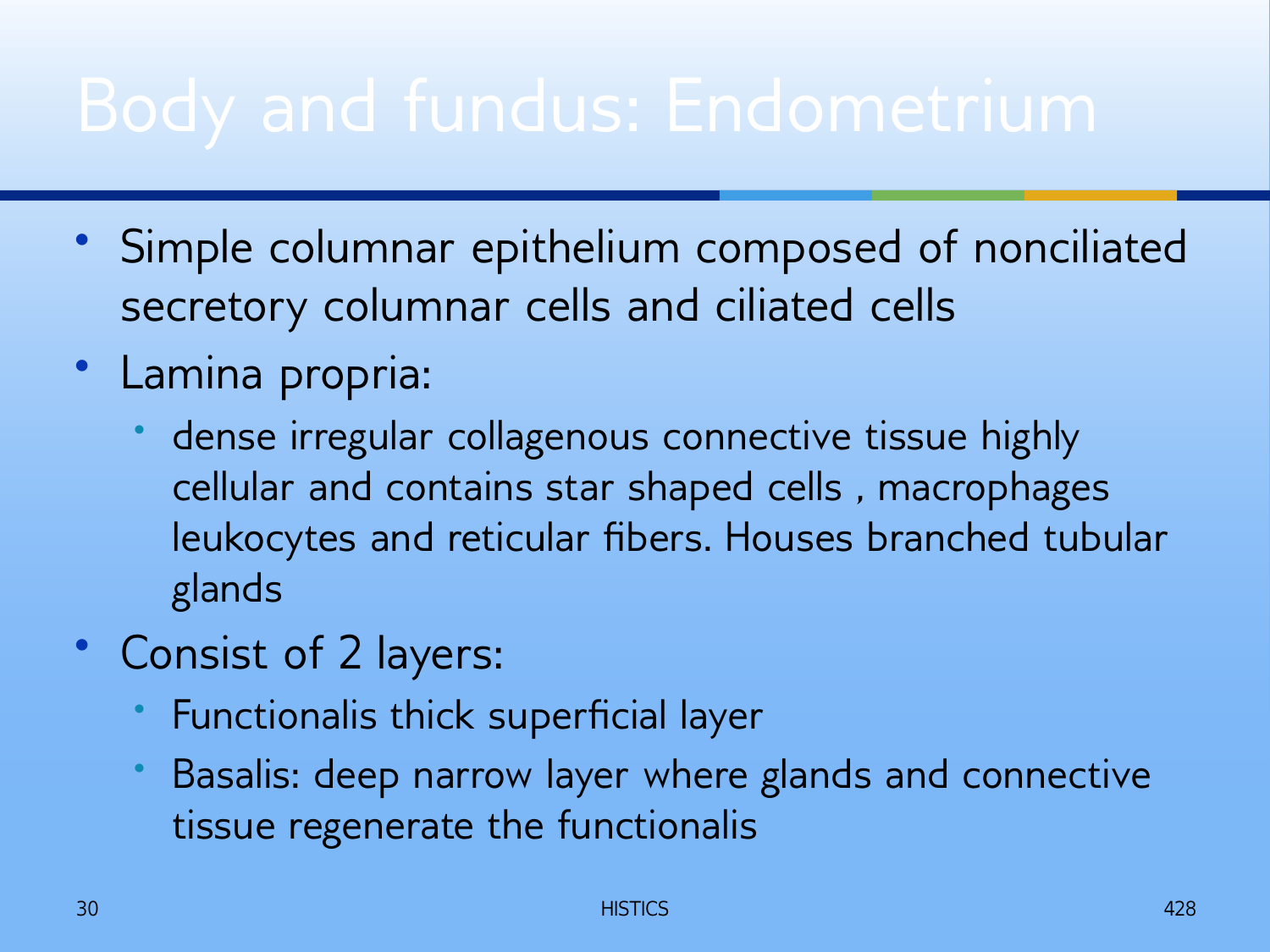

# Body and fundus: Endometrium
Simple columnar epithelium composed of nonciliated secretory columnar cells and ciliated cells
Lamina propria:
dense irregular collagenous connective tissue highly cellular and contains star shaped cells , macrophages leukocytes and reticular fibers. Houses branched tubular glands
Consist of 2 layers:
Functionalis thick superficial layer
Basalis: deep narrow layer where glands and connective tissue regenerate the functionalis
30
HISTICS
428